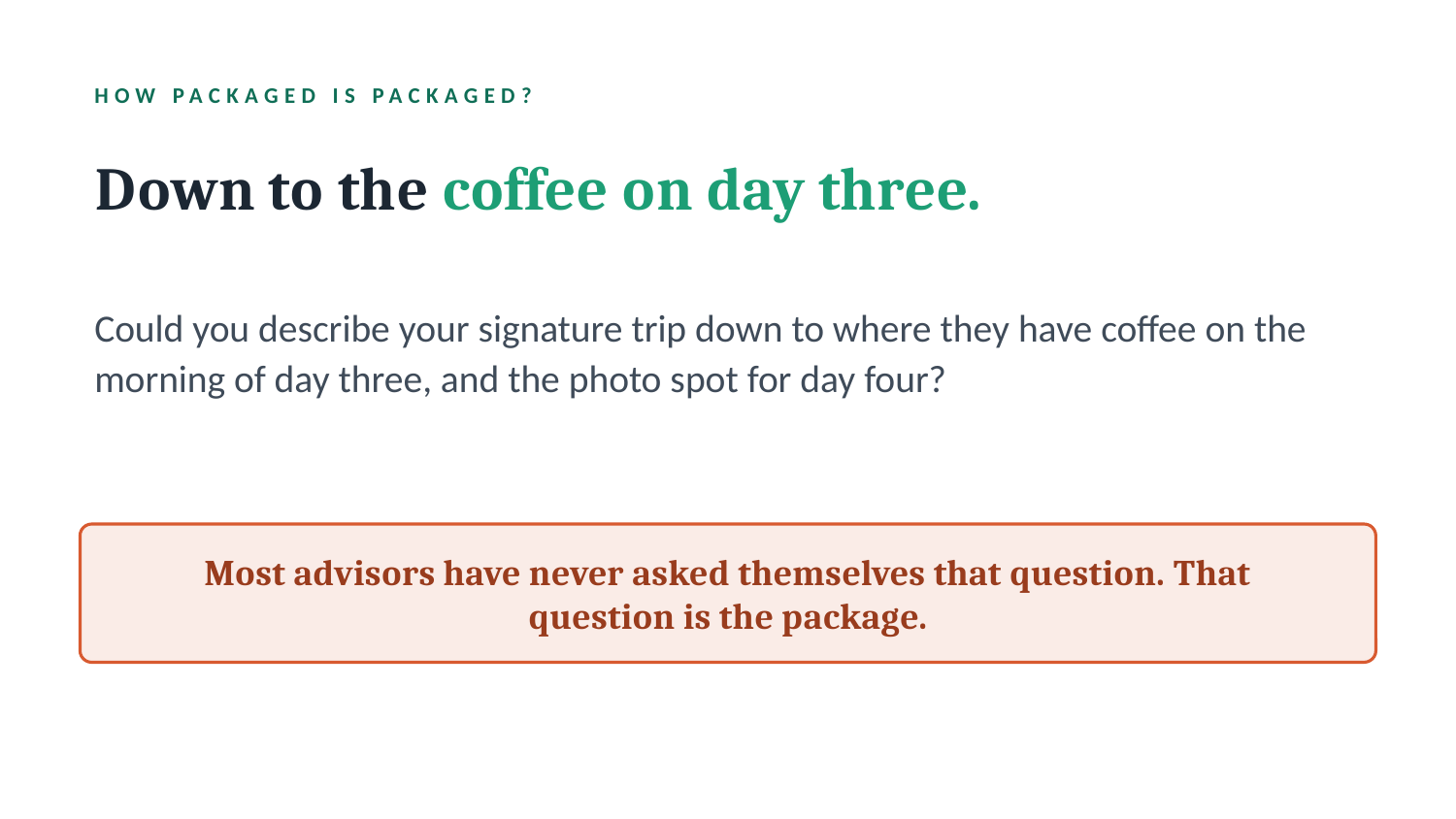

HOW PACKAGED IS PACKAGED?
Down to the coffee on day three.
Could you describe your signature trip down to where they have coffee on the morning of day three, and the photo spot for day four?

Most advisors have never asked themselves that question. That question is the package.